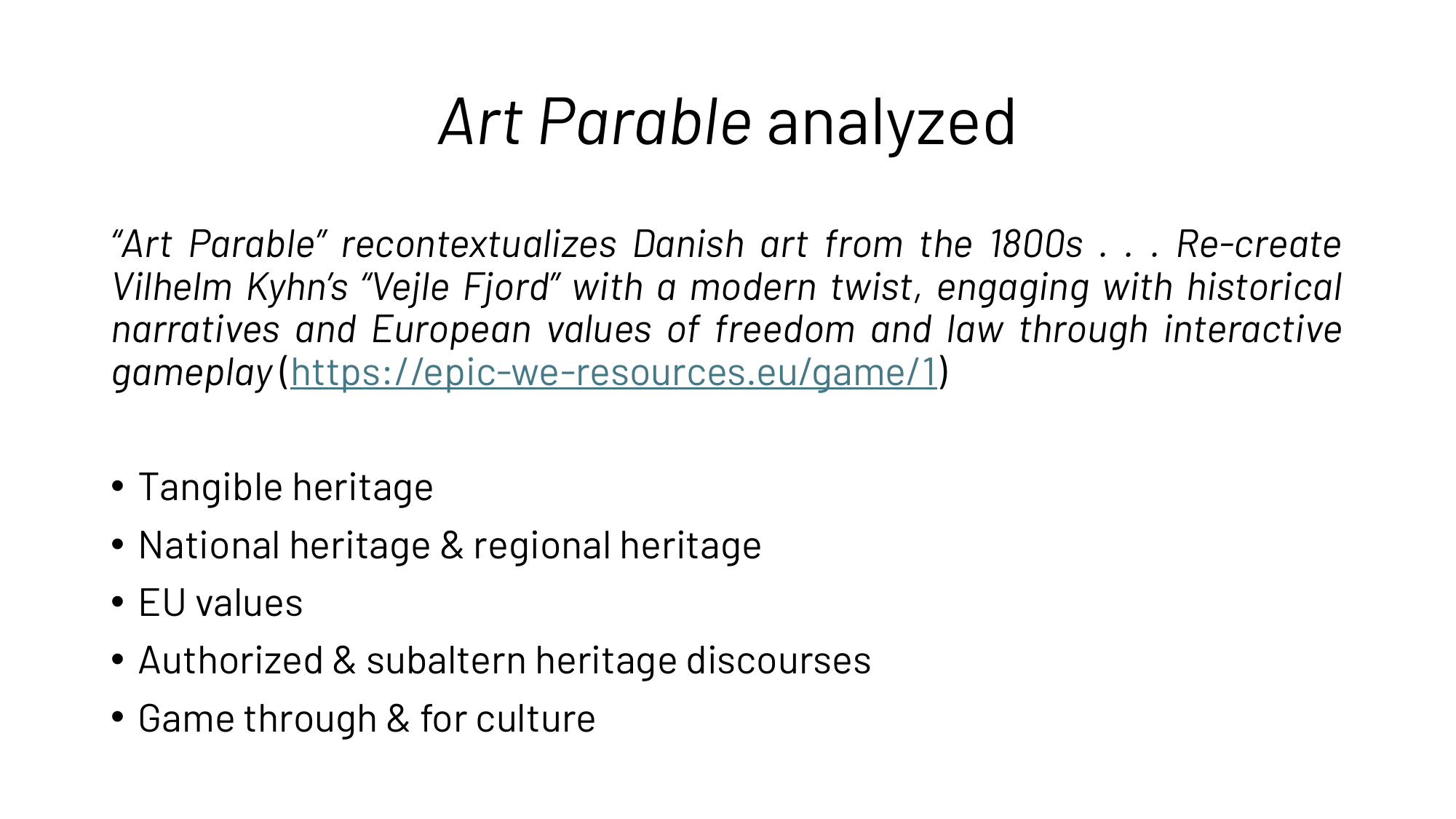

# Art Parable analyzed
“Art Parable” recontextualizes Danish art from the 1800s . . . Re-create Vilhelm Kyhn’s “Vejle Fjord” with a modern twist, engaging with historical narratives and European values of freedom and law through interactive gameplay (https://epic-we-resources.eu/game/1)

Tangible heritage
National heritage & regional heritage
EU values
Authorized & subaltern heritage discourses
Game through & for culture